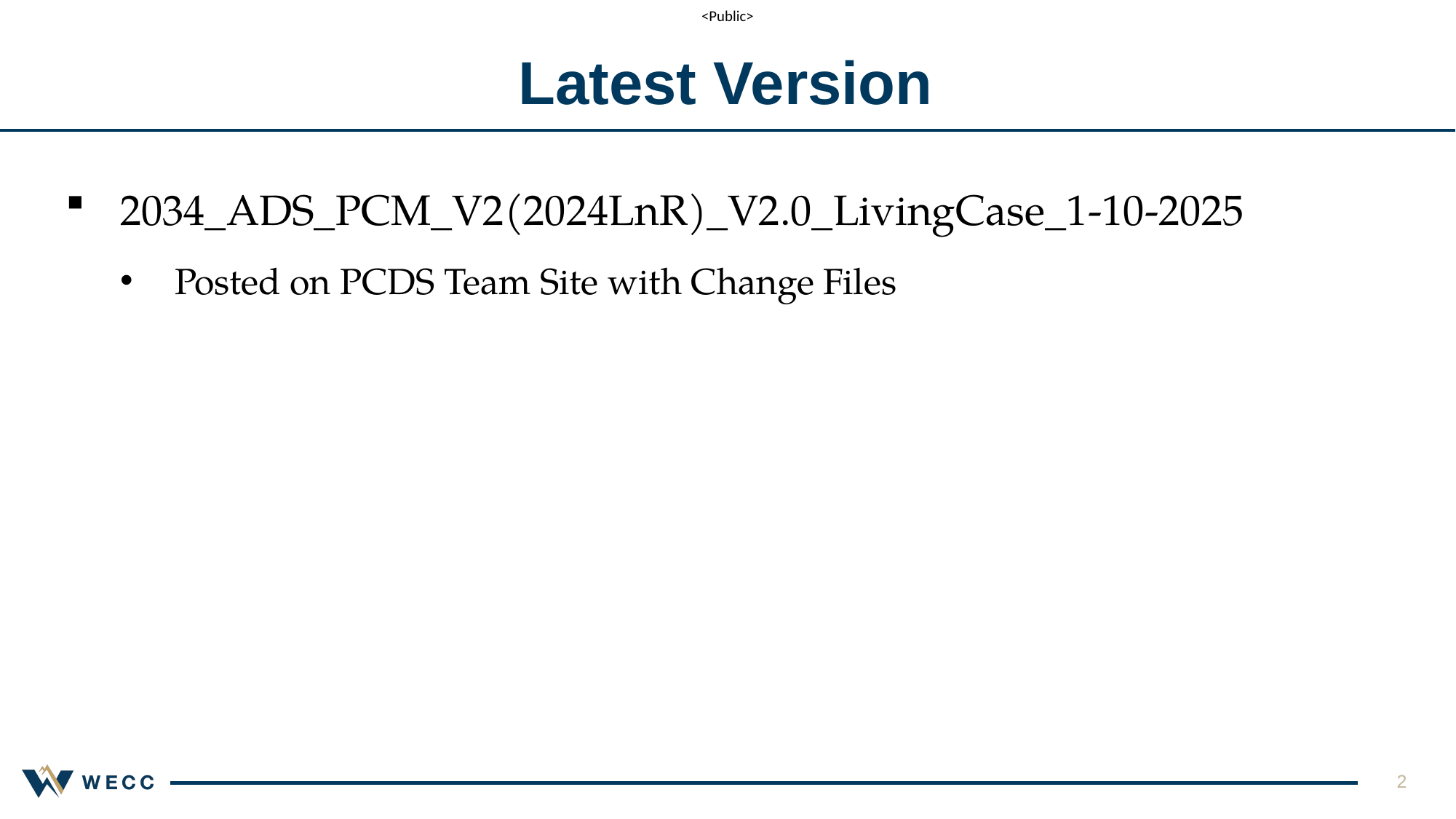

# Latest Version
2034_ADS_PCM_V2(2024LnR)_V2.0_LivingCase_1-10-2025
Posted on PCDS Team Site with Change Files
2